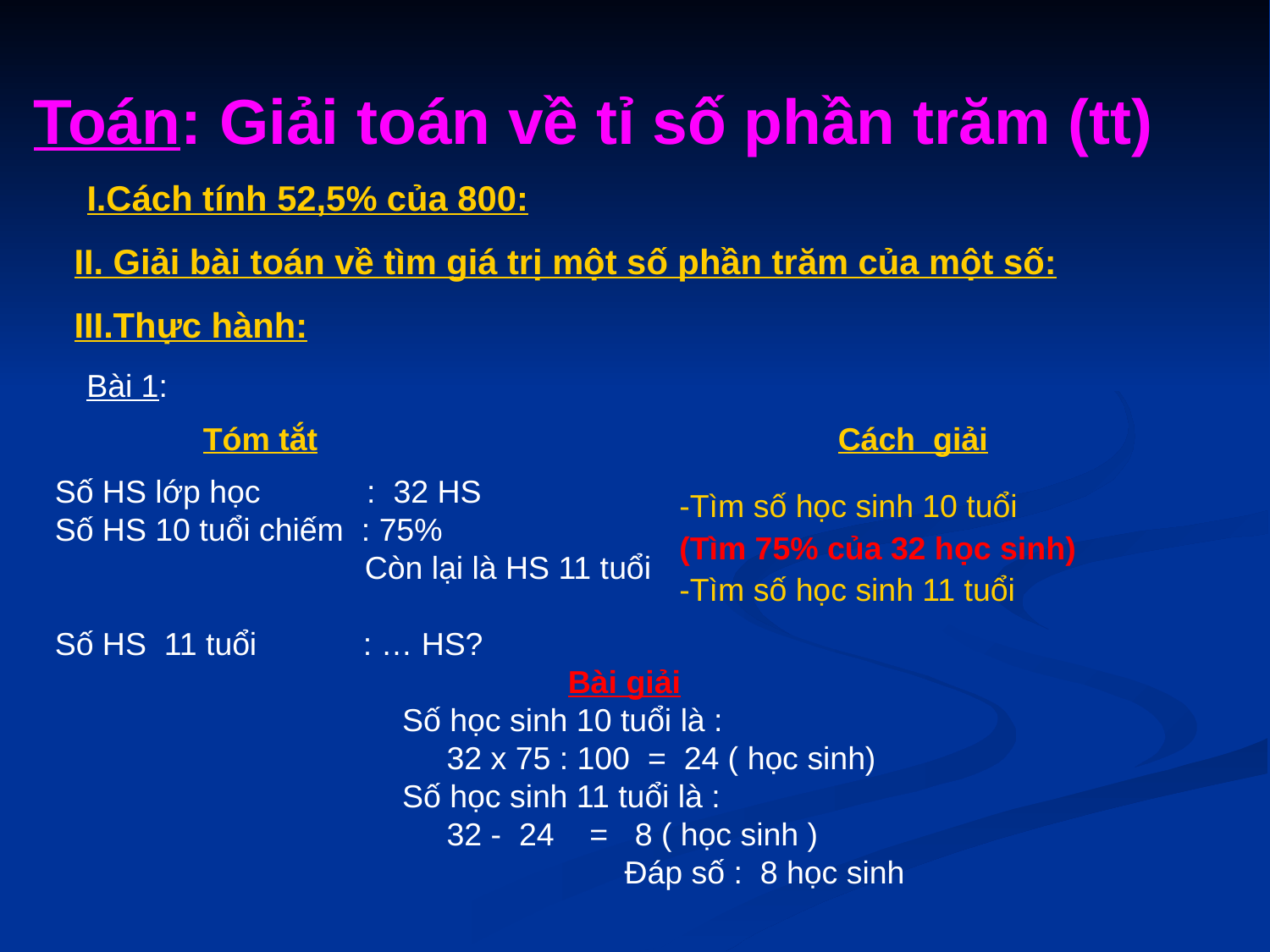

# Toán: Giải toán về tỉ số phần trăm (tt)
I.Cách tính 52,5% của 800:

  II. Giải bài toán về tìm giá trị một số phần trăm của một số:
  III.Thực hành:

Bài 1:
Tóm tắt
Cách  giải
Số HS lớp học            :  32 HS
Số HS 10 tuổi chiếm  : 75%                                                                           Còn lại là HS 11 tuổi
Số HS  11 tuổi            : … HS?
-Tìm số học sinh 10 tuổi
(Tìm 75% của 32 học sinh)
-Tìm số học sinh 11 tuổi
Bài giải
                          Số học sinh 10 tuổi là :
                               32 x 75 : 100  =  24 ( học sinh)
                          Số học sinh 11 tuổi là :
                               32 -  24    =   8 ( học sinh )
                                                   Đáp số :  8 học sinh